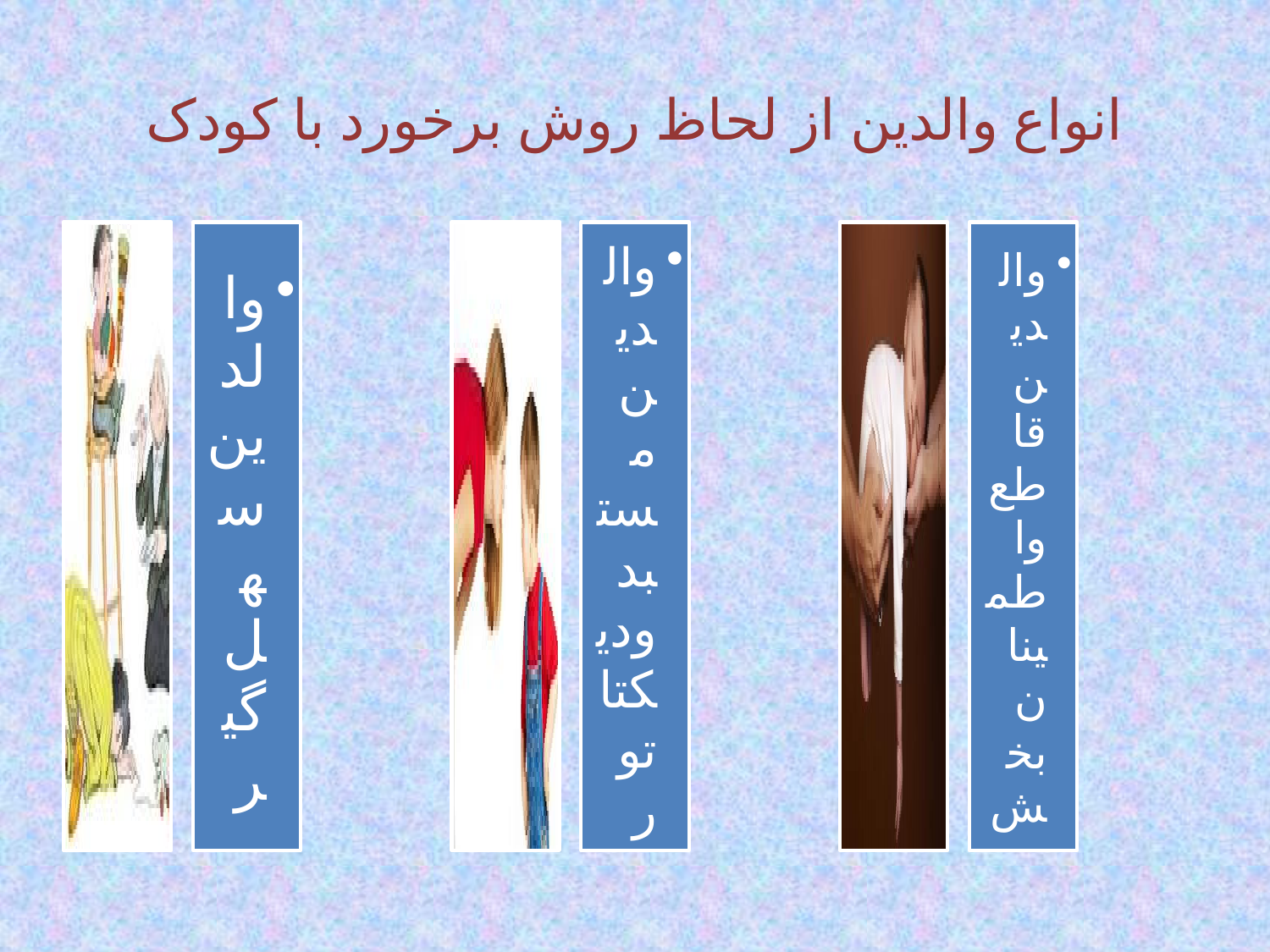

# انواع والدین از لحاظ روش برخورد با کودک
والدین سهل گیر
والدین مستبد ودیکتاتور
والدین قاطع واطمینان بخش